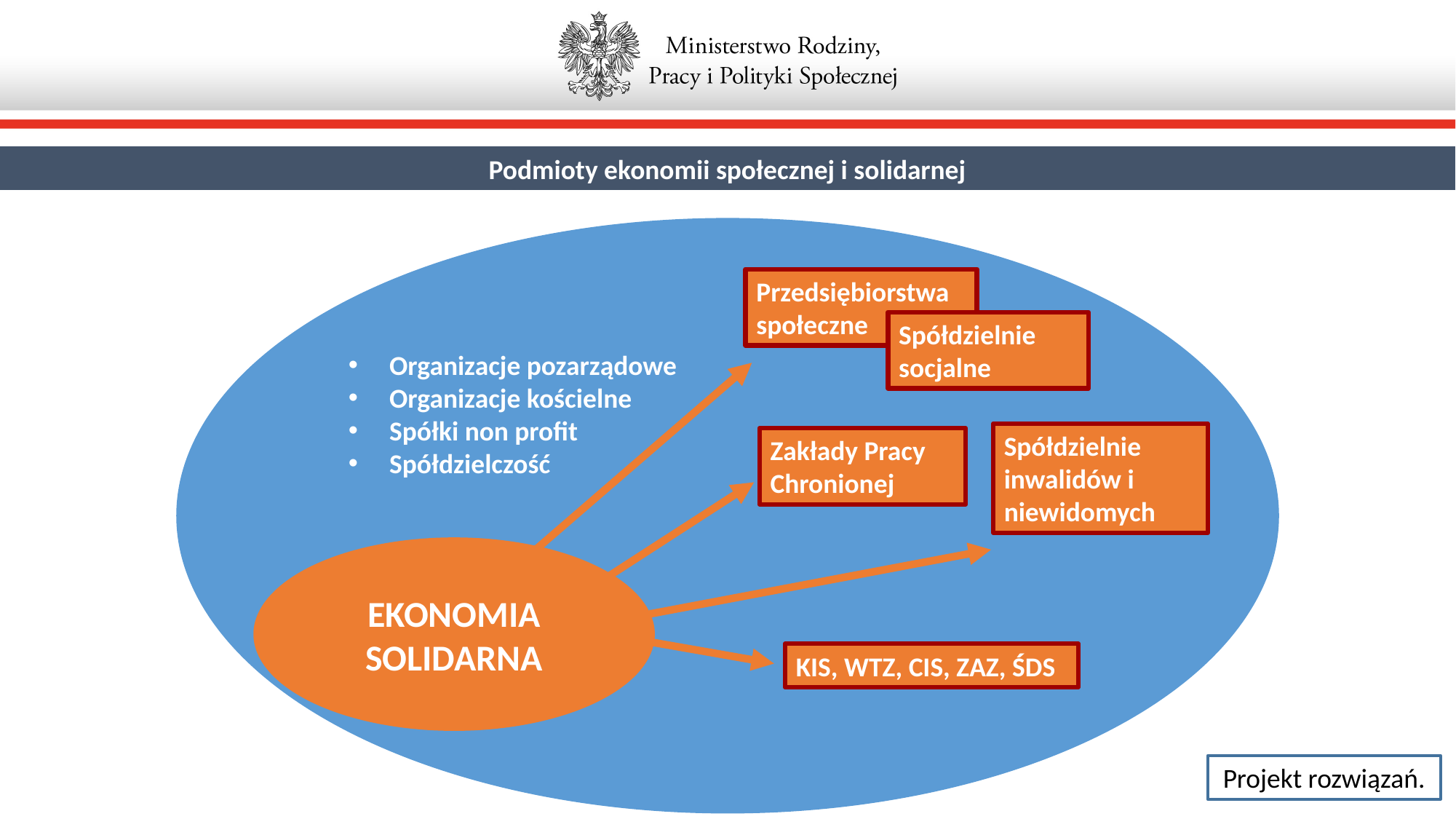

Podmioty ekonomii społecznej i solidarnej
Organizacje pozarządowe
Organizacje kościelne
Spółki non profit
Spółdzielczość

Przedsiębiorstwa społeczne
Spółdzielnie socjalne
Spółdzielnie inwalidów i niewidomych
Zakłady Pracy Chronionej
EKONOMIA SOLIDARNA
KIS, WTZ, CIS, ZAZ, ŚDS
Projekt rozwiązań.